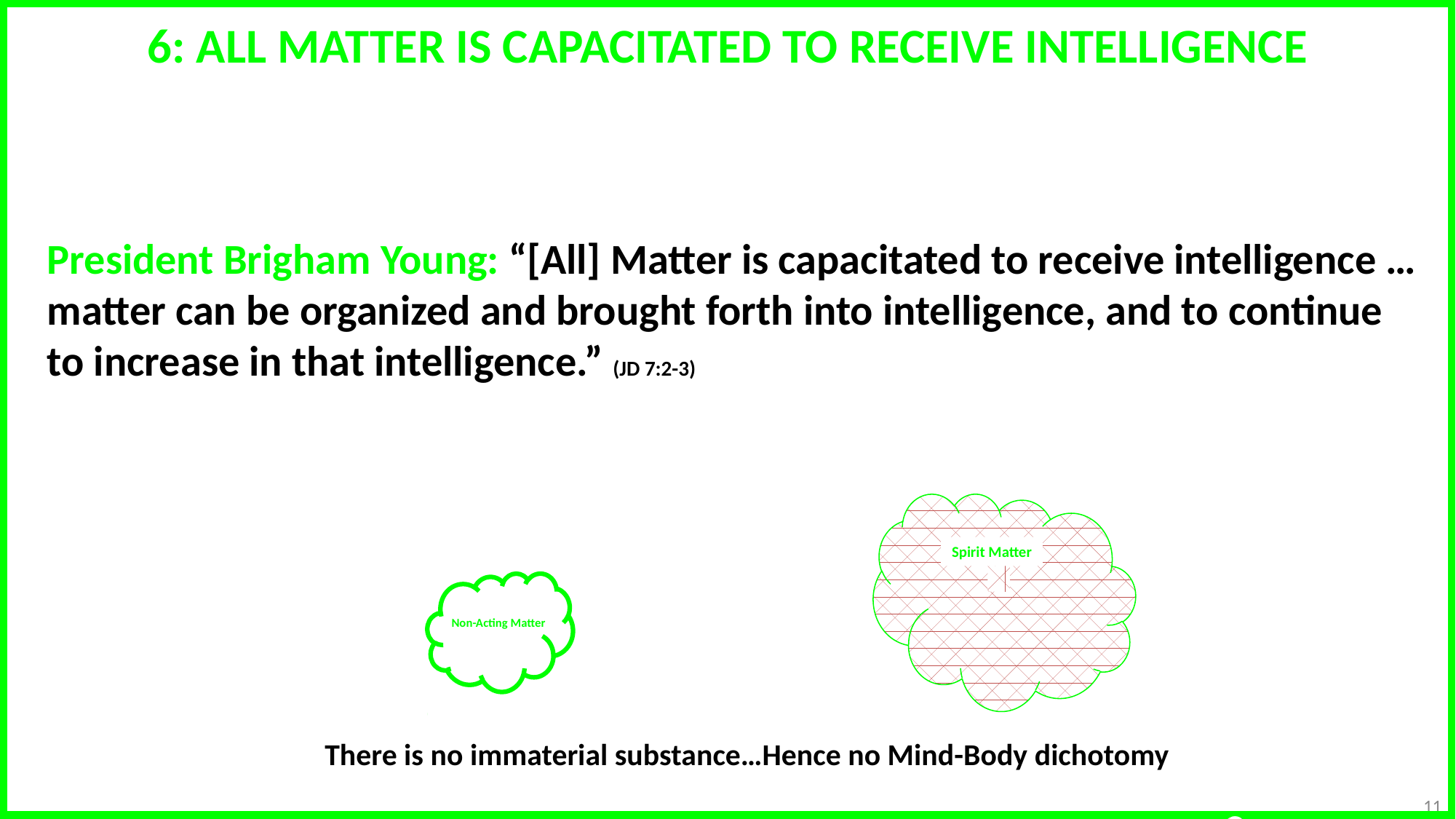

6: ALL MATTER IS CAPACITATED TO RECEIVE INTELLIGENCE
President Brigham Young: “[All] Matter is capacitated to receive intelligence … matter can be organized and brought forth into intelligence, and to continue to increase in that intelligence.” (JD 7:2-3)

Spirit Matter

Non-Acting Matter
There is no immaterial substance…Hence no Mind-Body dichotomy
11
©ChristianEternalism.org